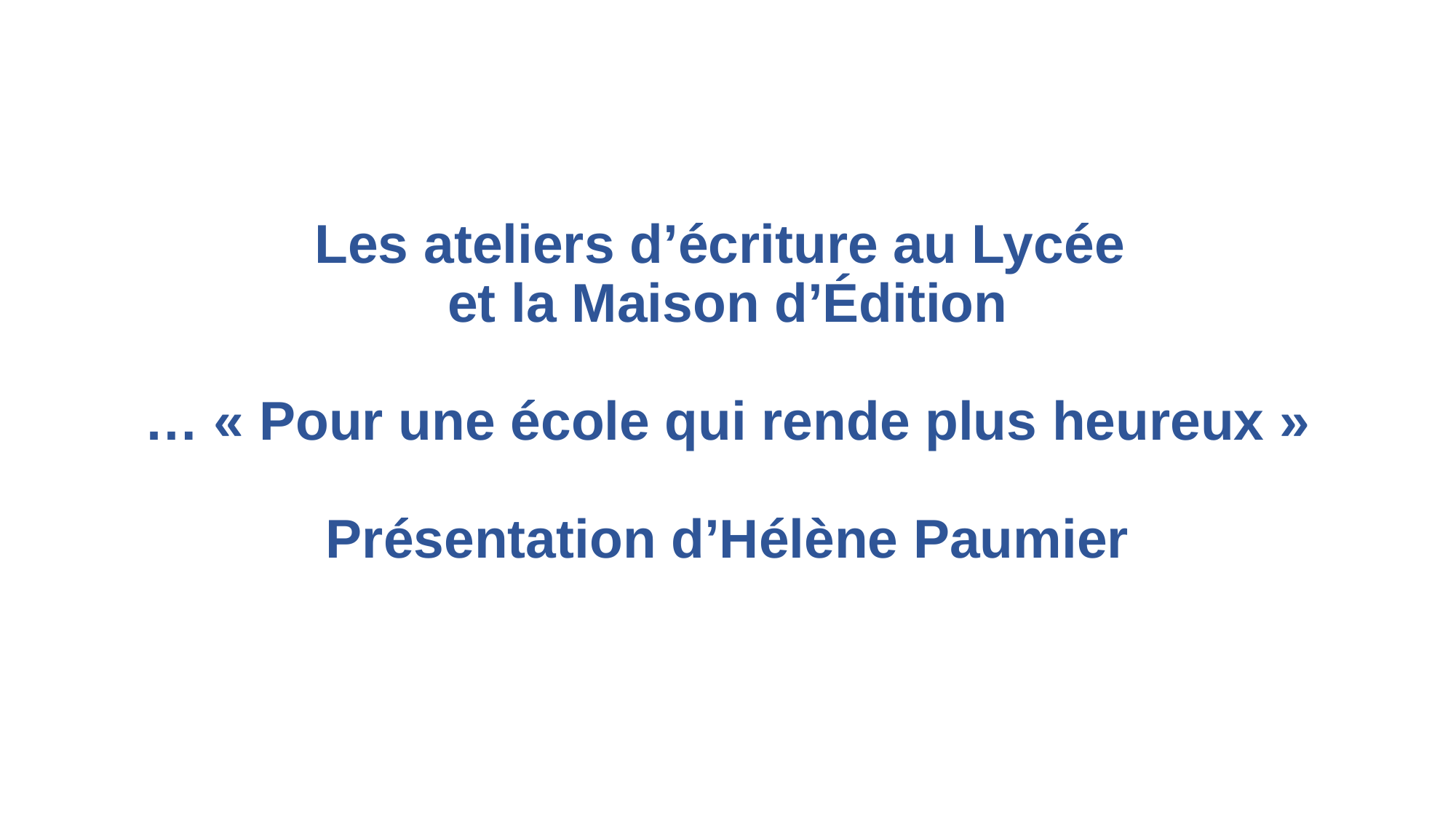

# Les ateliers d’écriture au Lycée et la Maison d’Édition … « Pour une école qui rende plus heureux » Présentation d’Hélène Paumier